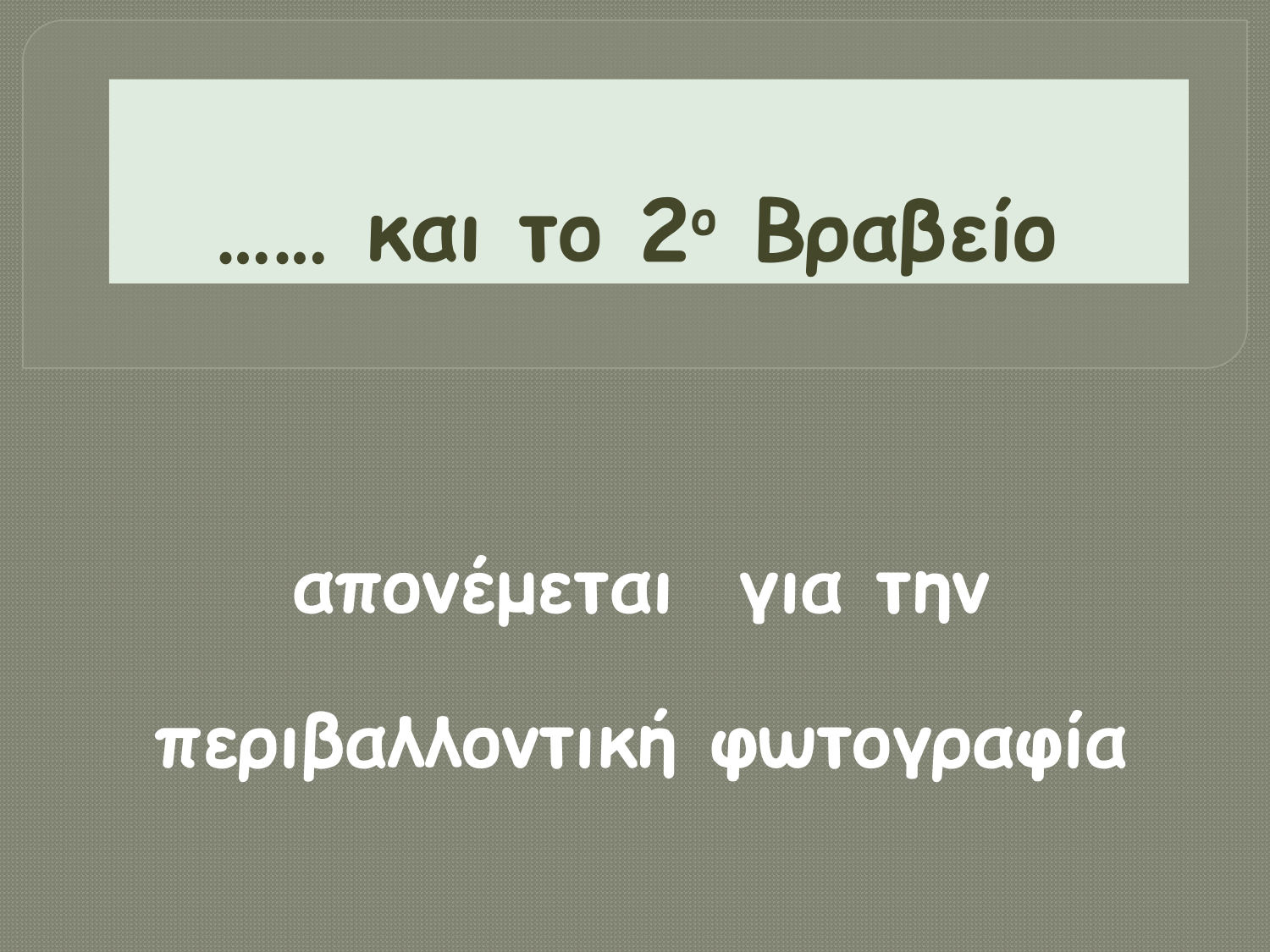

# …… και το 2ο Βραβείο
απονέμεται  για την περιβαλλοντική φωτογραφία